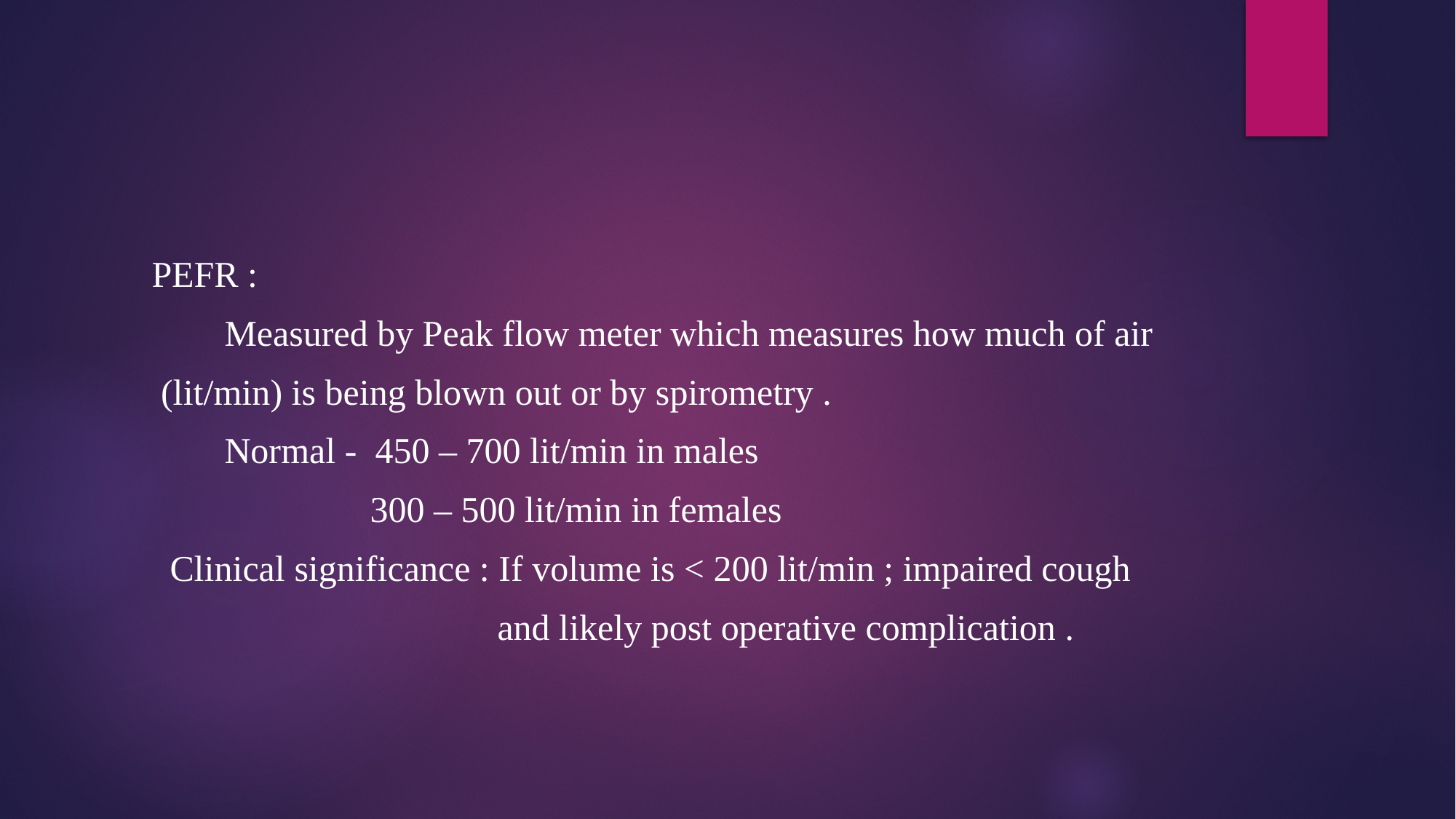

#
 PEFR :
         Measured by Peak flow meter which measures how much of air
  (lit/min) is being blown out or by spirometry .
         Normal -  450 – 700 lit/min in males
                         300 – 500 lit/min in females
   Clinical significance : If volume is < 200 lit/min ; impaired cough
                                       and likely post operative complication .